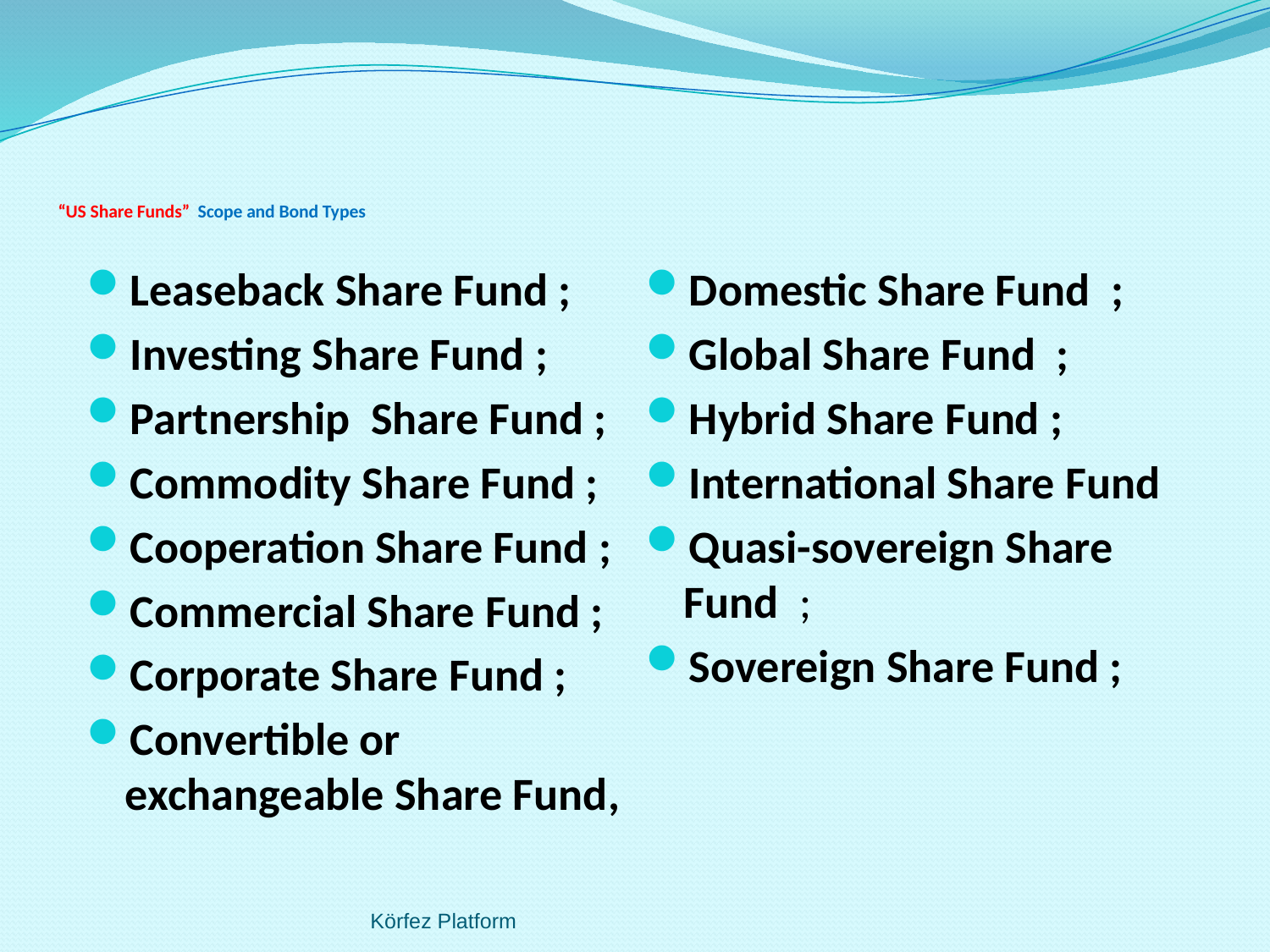

# “US Share Funds”  Scope and Bond Types
Leaseback Share Fund ;
Investing Share Fund ;
Partnership  Share Fund ;
Commodity Share Fund ;
Cooperation Share Fund ;
Commercial Share Fund ;
Corporate Share Fund ;
Convertible or exchangeable Share Fund,

Domestic Share Fund  ;
Global Share Fund  ;
Hybrid Share Fund ;
International Share Fund
Quasi-sovereign Share Fund  ;
Sovereign Share Fund ;

Körfez Platform